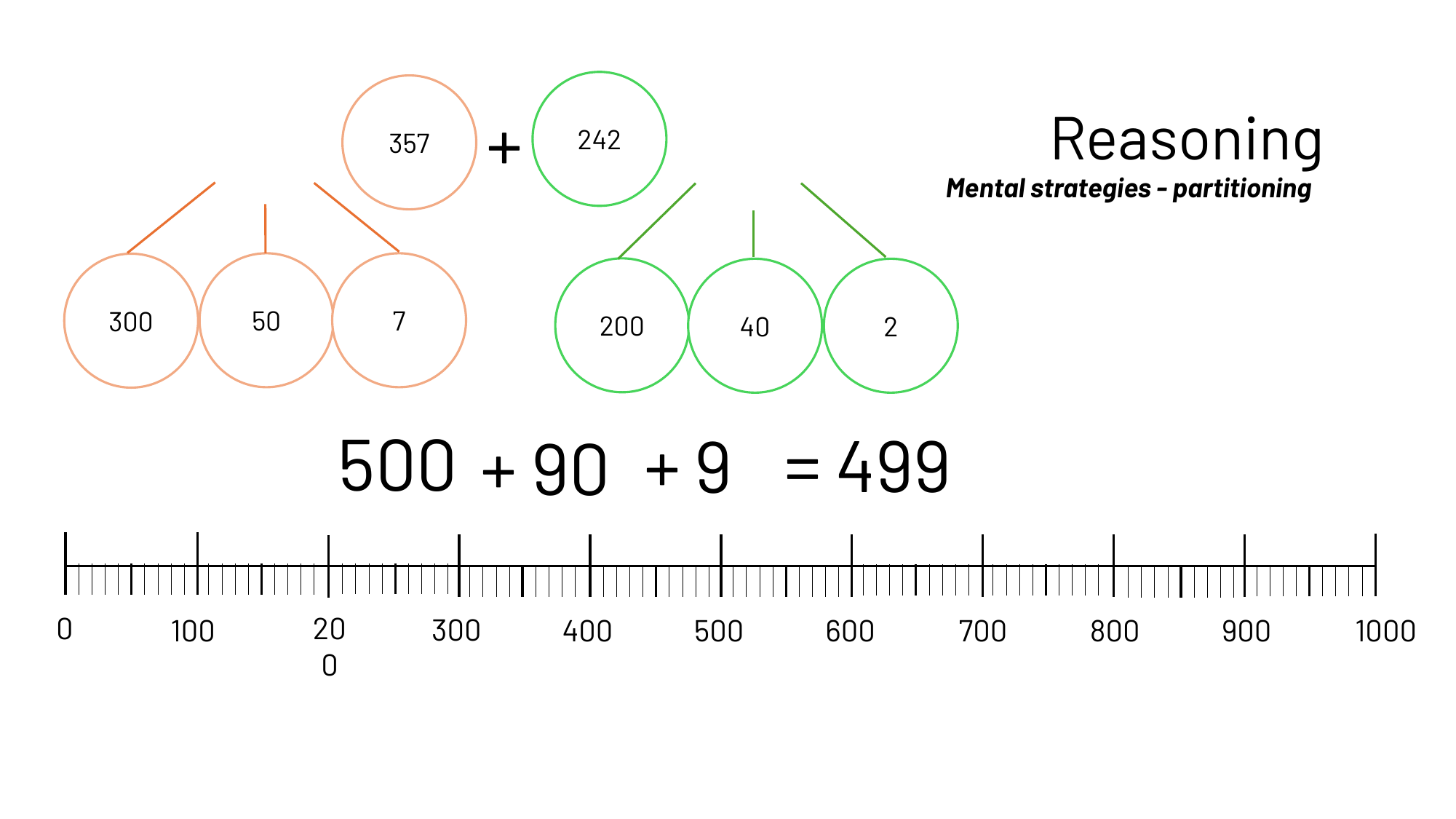

242
357
+
Reasoning
Mental strategies - partitioning
50
7
300
200
40
2
500
= 499
+ 9
+ 90
0
200
300
100
400
500
600
700
800
900
1000